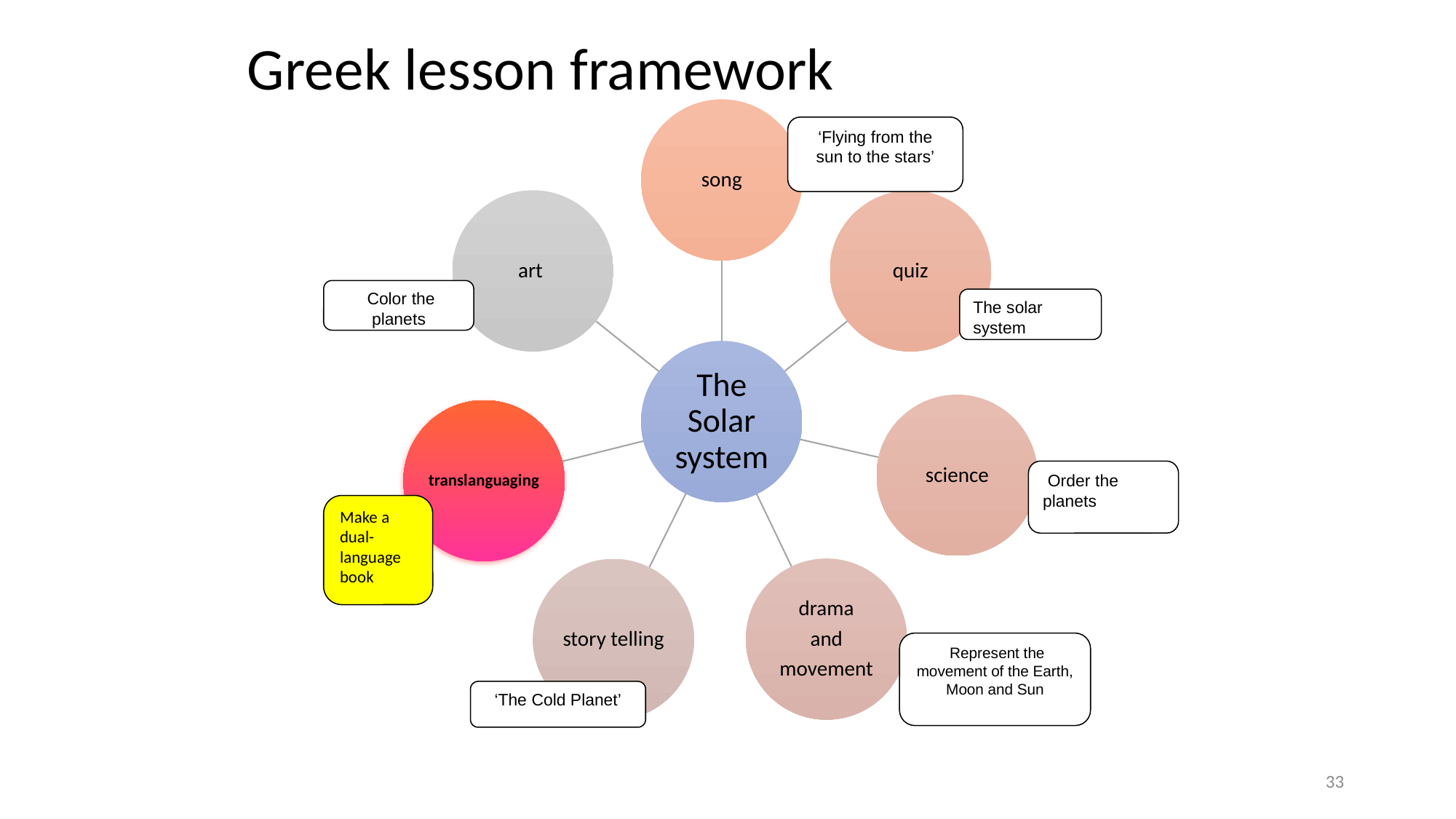

# Greek lesson framework
The Solar system

song

quiz

science

drama
and
movement

story telling

translanguaging

art
‘Flying from the sun to the stars’
 Color the planets
The solar system
 Order the planets
Make a dual-language book
 Represent the movement of the Earth, Moon and Sun
‘The Cold Planet’
33